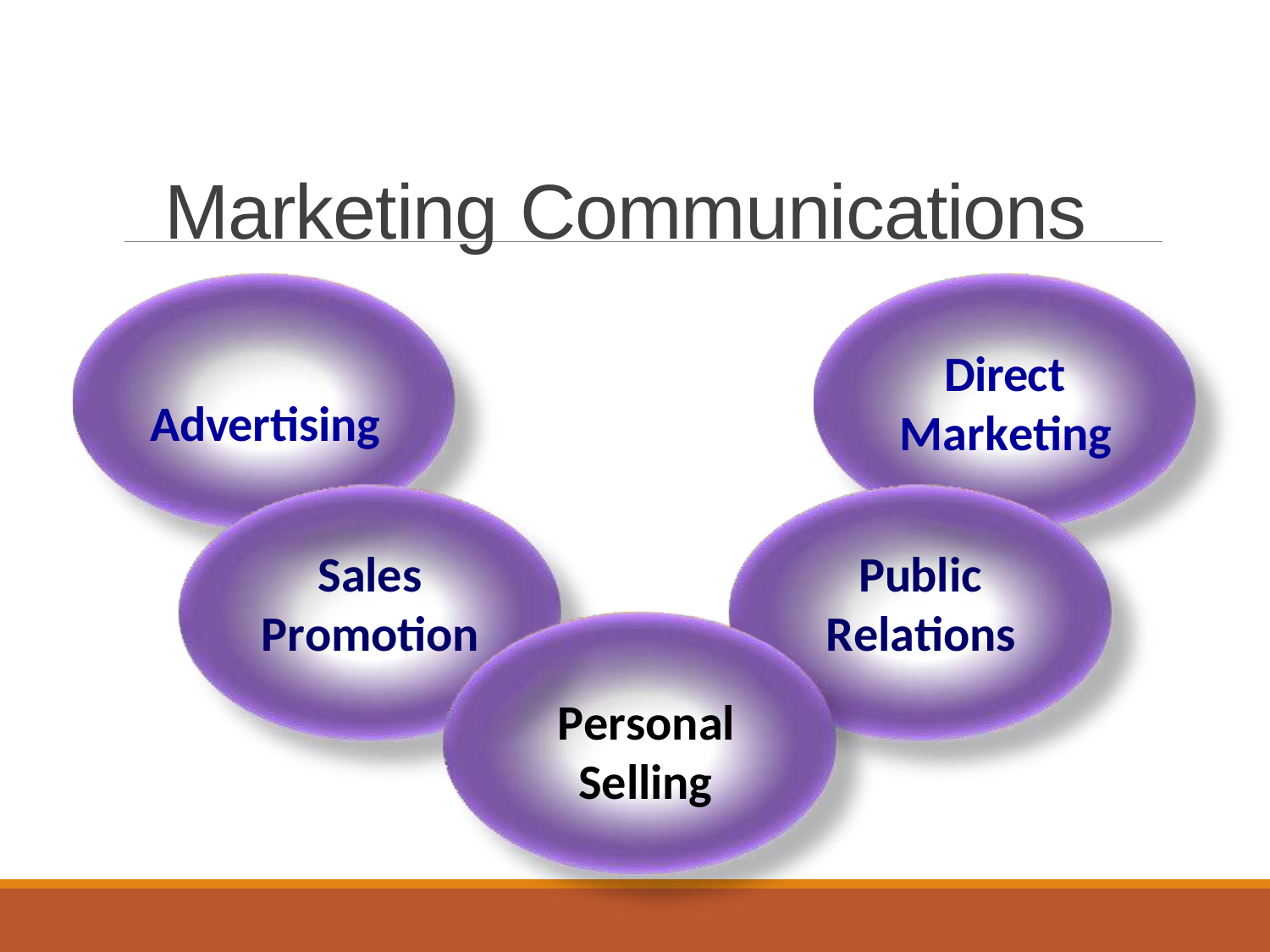

Marketing of Infrastructure Services and Utilities
Module 6
# Marketing Communications

Direct  Marketing
Advertising
Sales  Promotion
Public  Relations
Personal  Selling